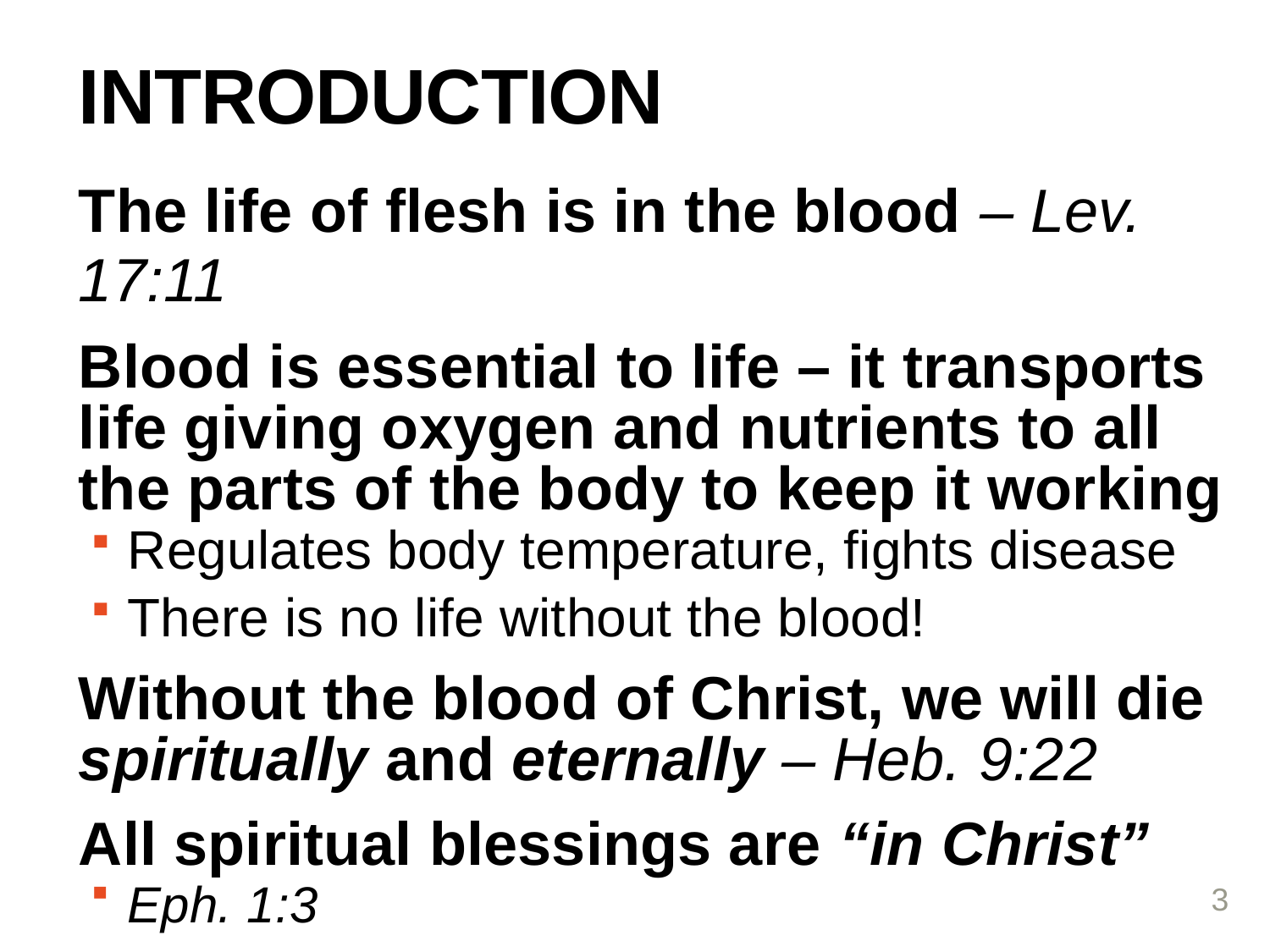

# INTRODUCTION
The life of flesh is in the blood – Lev. 17:11
Blood is essential to life – it transports life giving oxygen and nutrients to all the parts of the body to keep it working
Regulates body temperature, fights disease
There is no life without the blood!
Without the blood of Christ, we will die spiritually and eternally – Heb. 9:22
All spiritual blessings are “in Christ”
Eph. 1:3
3